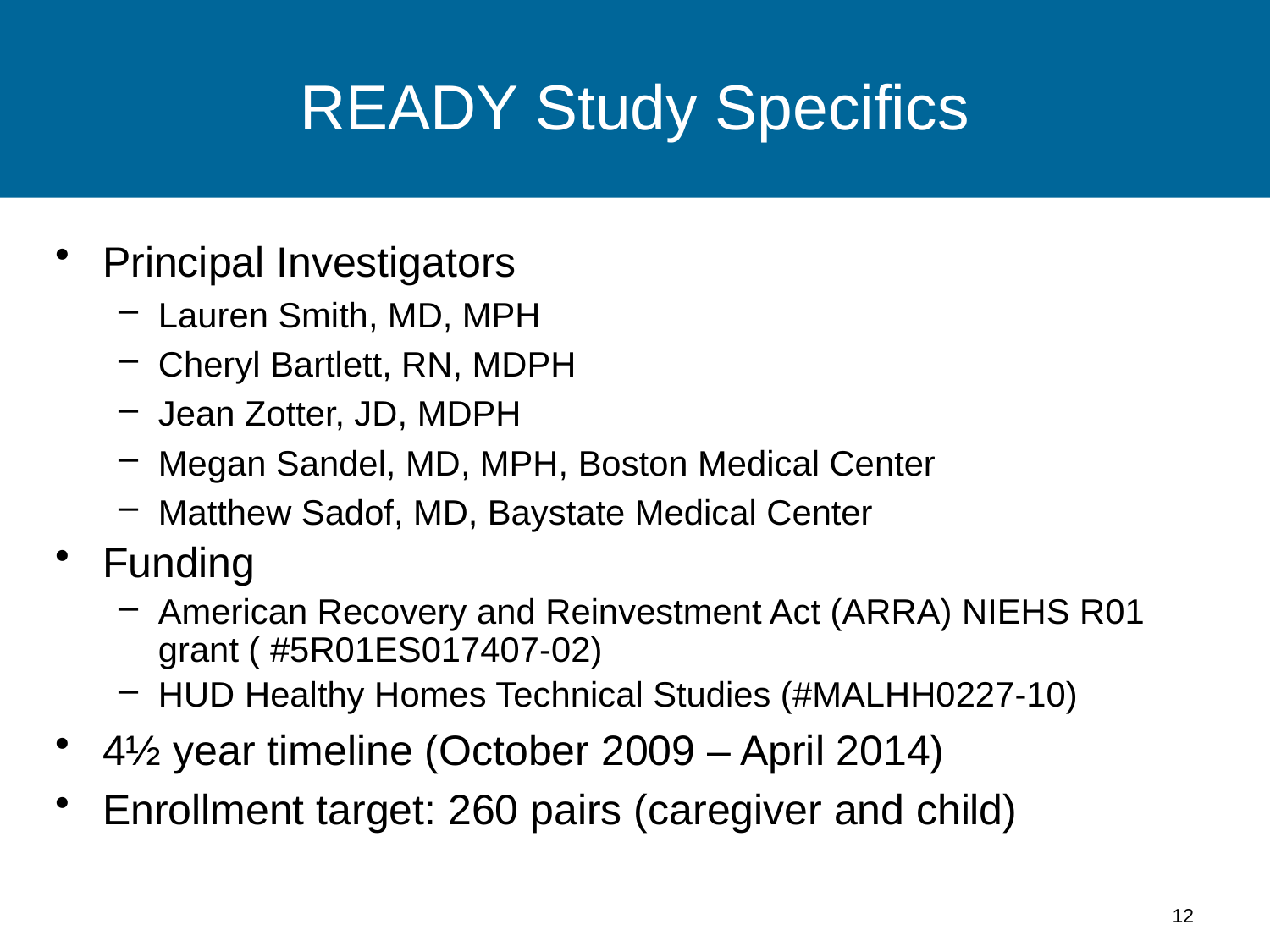

# READY Study Specifics
Principal Investigators
Lauren Smith, MD, MPH
Cheryl Bartlett, RN, MDPH
Jean Zotter, JD, MDPH
Megan Sandel, MD, MPH, Boston Medical Center
Matthew Sadof, MD, Baystate Medical Center
Funding
American Recovery and Reinvestment Act (ARRA) NIEHS R01 grant ( #5R01ES017407-02)
HUD Healthy Homes Technical Studies (#MALHH0227-10)
4½ year timeline (October 2009 – April 2014)
Enrollment target: 260 pairs (caregiver and child)

12